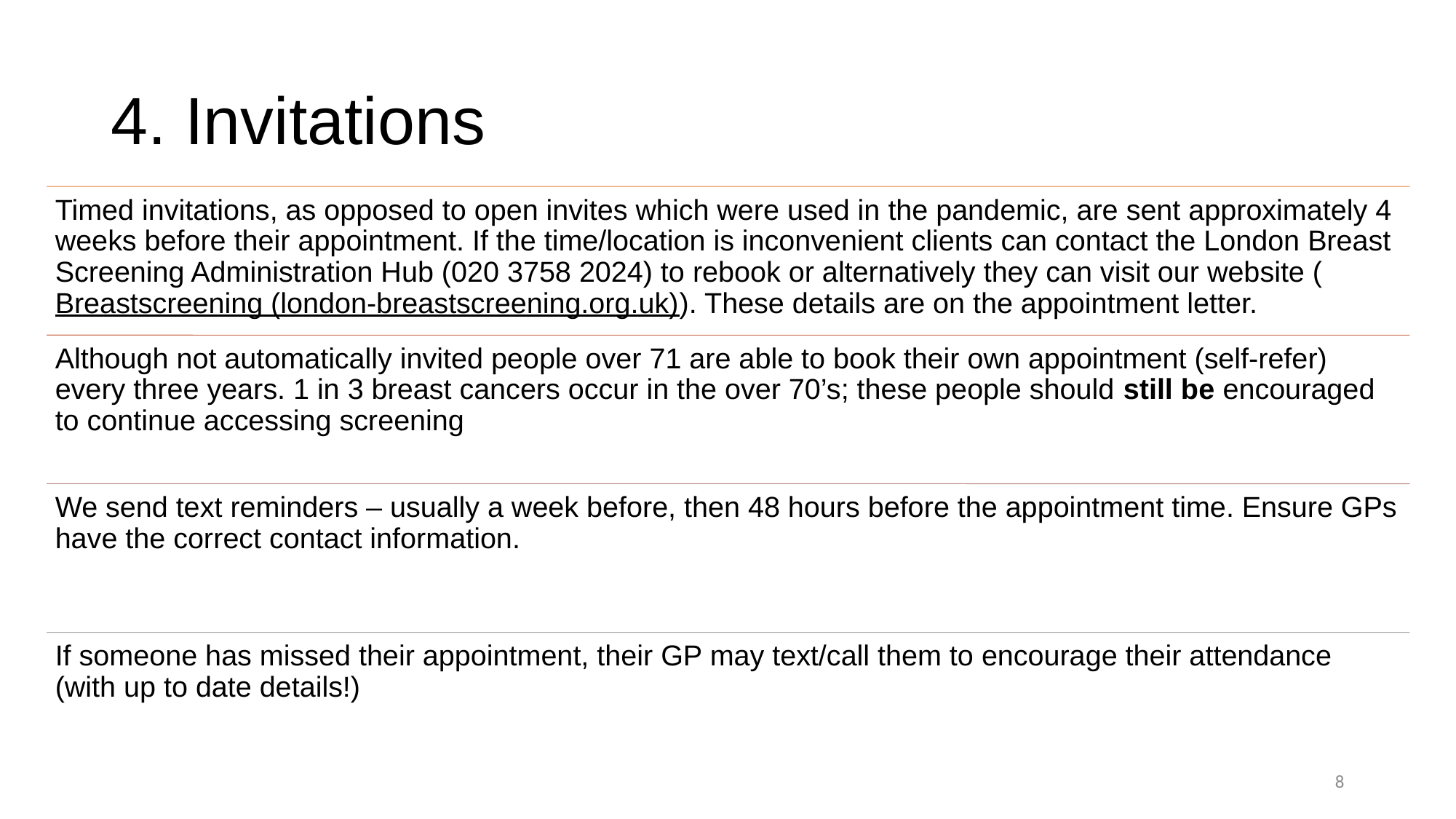

# 4. Invitations
Timed invitations, as opposed to open invites which were used in the pandemic, are sent approximately 4 weeks before their appointment. If the time/location is inconvenient clients can contact the London Breast Screening Administration Hub (020 3758 2024) to rebook or alternatively they can visit our website (Breastscreening (london-breastscreening.org.uk)). These details are on the appointment letter.
Although not automatically invited people over 71 are able to book their own appointment (self-refer) every three years. 1 in 3 breast cancers occur in the over 70’s; these people should still be encouraged to continue accessing screening
We send text reminders – usually a week before, then 48 hours before the appointment time. Ensure GPs have the correct contact information.
If someone has missed their appointment, their GP may text/call them to encourage their attendance (with up to date details!)
8